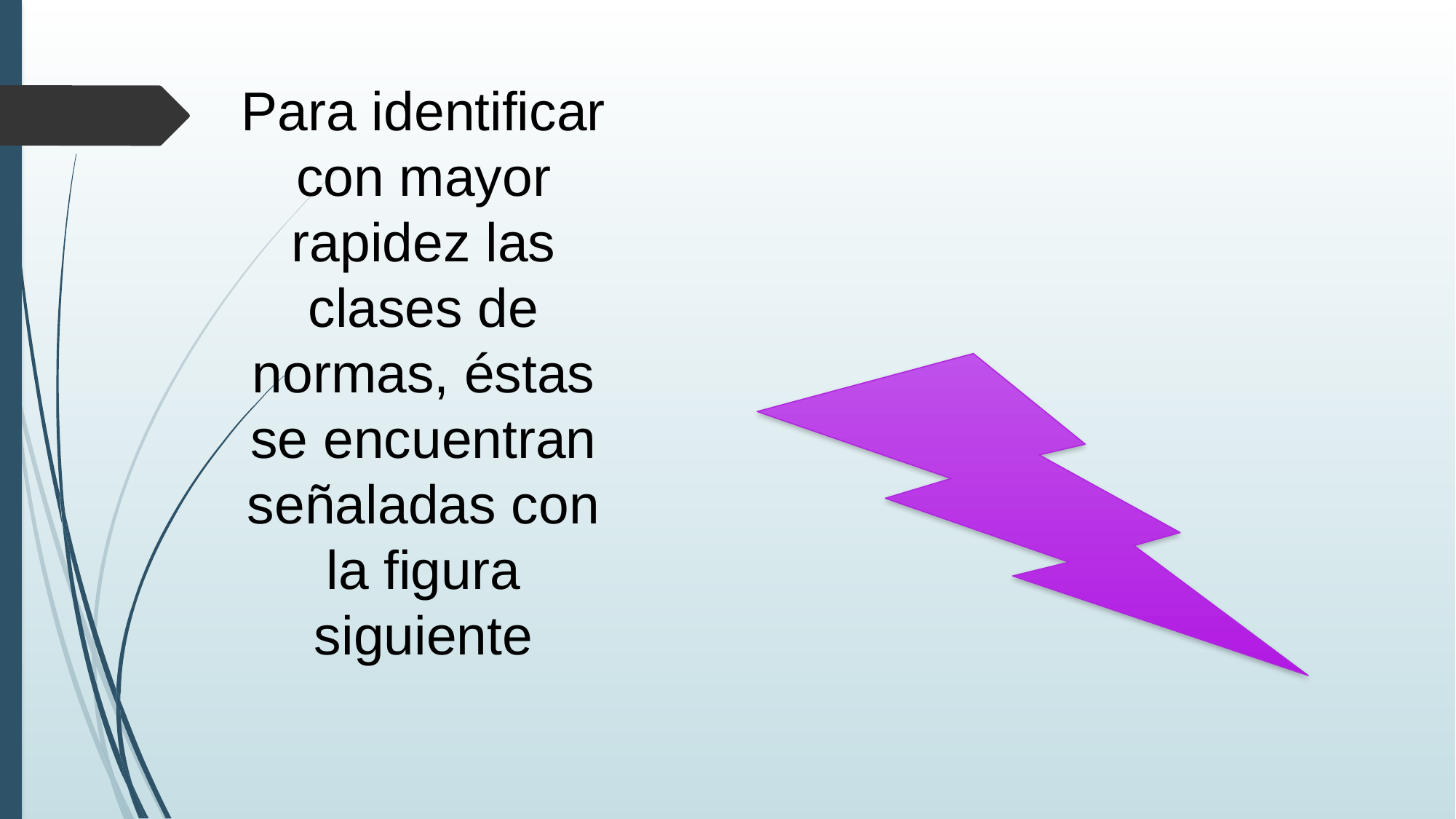

Para identificar con mayor rapidez las clases de normas, éstas se encuentran señaladas con la figura siguiente